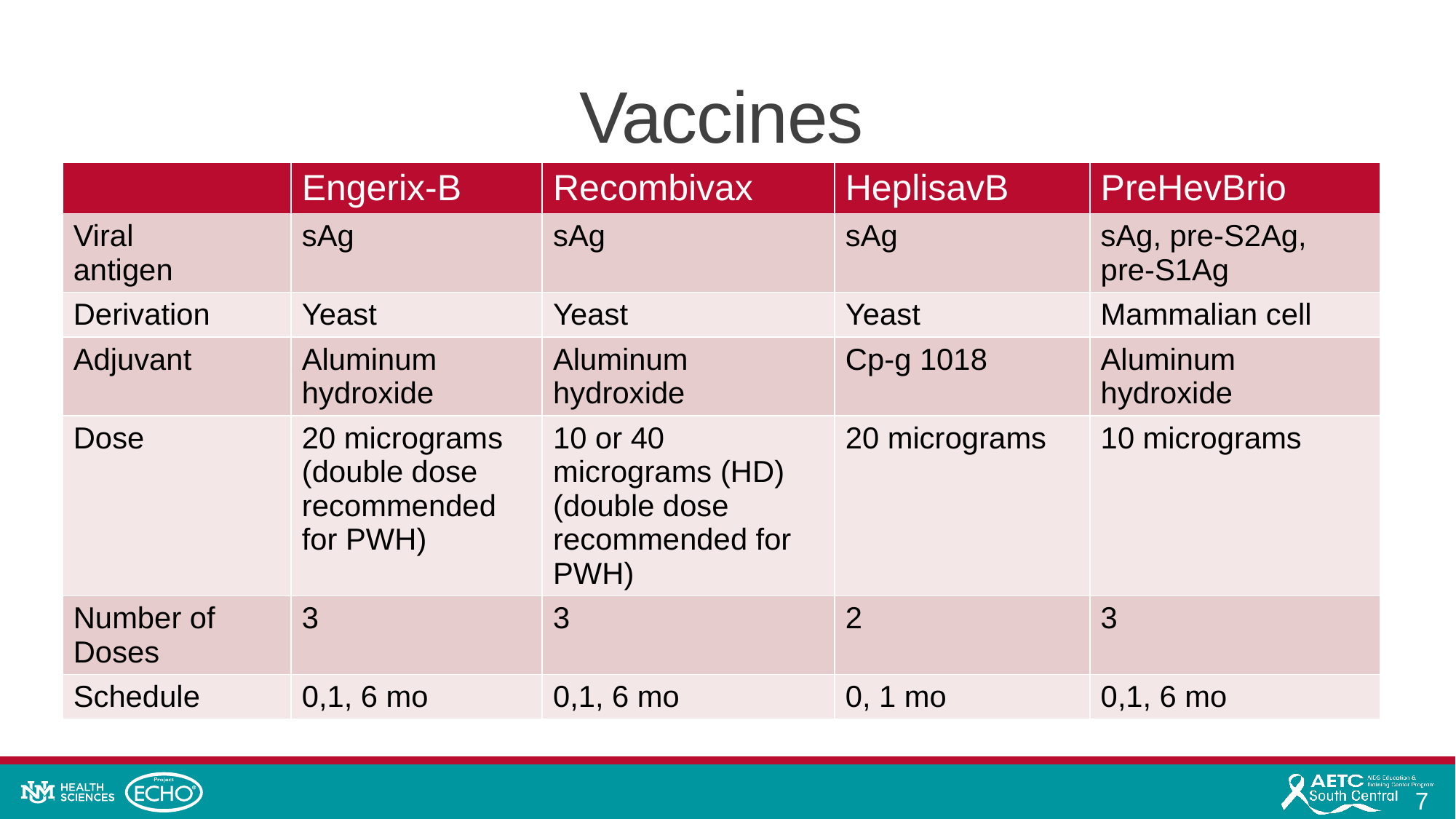

# Vaccines
|  | Engerix-B | Recombivax | HeplisavB | PreHevBrio |
| --- | --- | --- | --- | --- |
| Viral antigen | sAg | sAg | sAg | sAg, pre-S2Ag, pre-S1Ag |
| Derivation | Yeast | Yeast | Yeast | Mammalian cell |
| Adjuvant | Aluminum hydroxide | Aluminum hydroxide | Cp-g 1018 | Aluminum hydroxide |
| Dose | 20 micrograms (double dose recommended for PWH) | 10 or 40 micrograms (HD) (double dose recommended for PWH) | 20 micrograms | 10 micrograms |
| Number of Doses | 3 | 3 | 2 | 3 |
| Schedule | 0,1, 6 mo | 0,1, 6 mo | 0, 1 mo | 0,1, 6 mo |